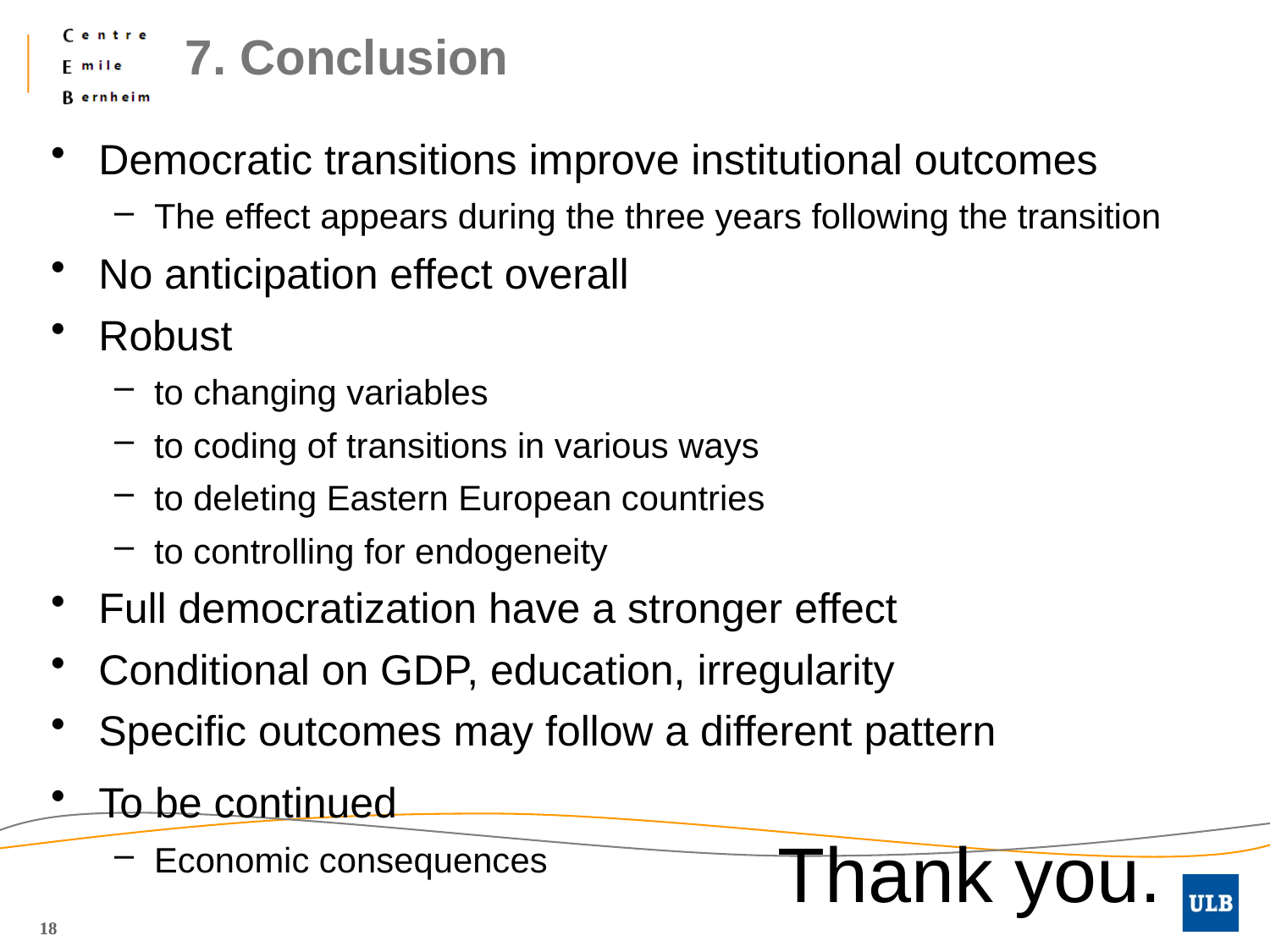

# 7. Conclusion
Democratic transitions improve institutional outcomes
The effect appears during the three years following the transition
No anticipation effect overall
Robust
to changing variables
to coding of transitions in various ways
to deleting Eastern European countries
to controlling for endogeneity
Full democratization have a stronger effect
Conditional on GDP, education, irregularity
Specific outcomes may follow a different pattern
To be continued
Economic consequences
Thank you.
18